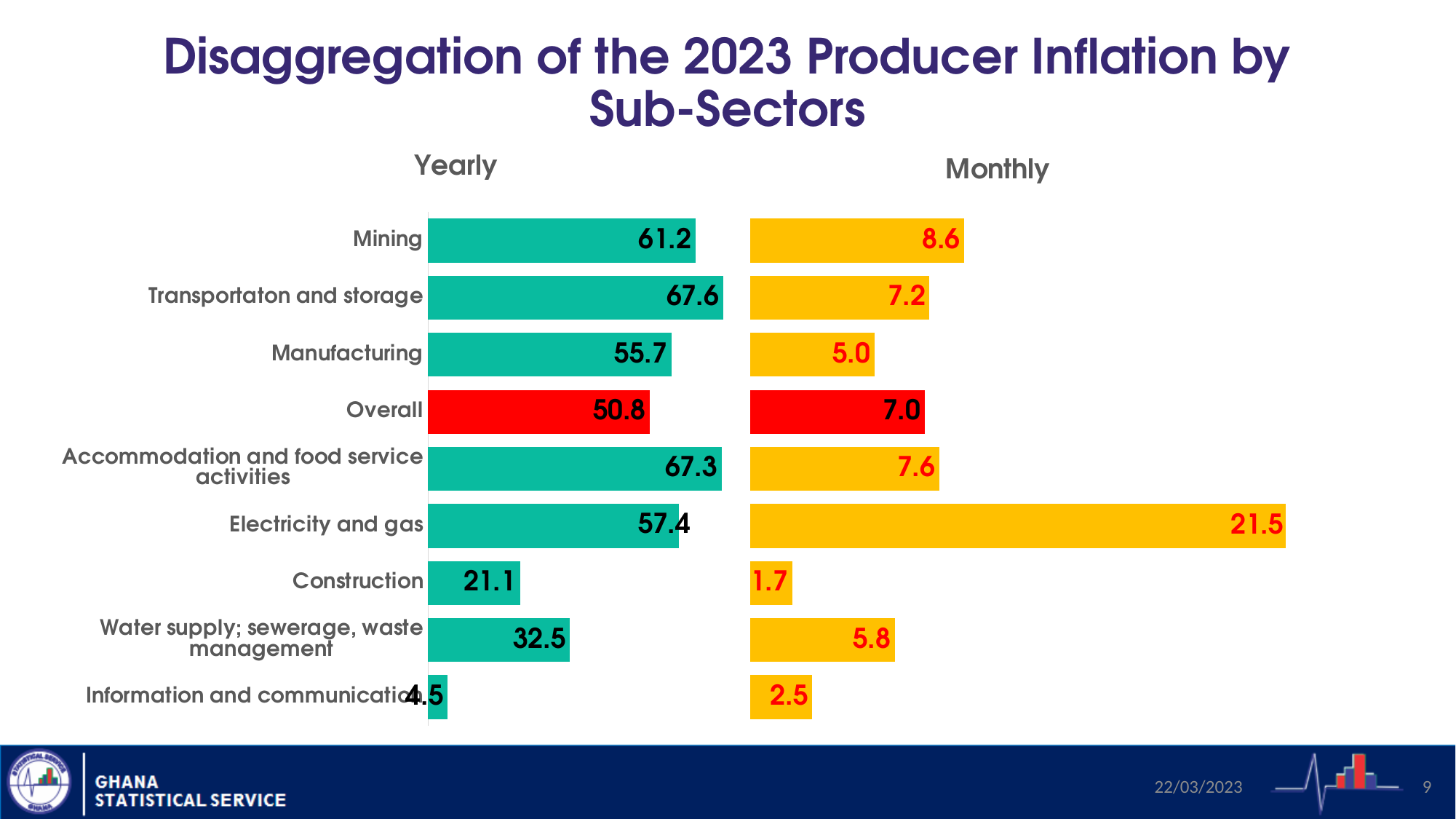

# Disaggregation of the 2023 Producer Inflation by Sub-Sectors

### Chart:

| Category | Yearly |
|---|---|
| Information and communication | 4.5 |
| Water supply; sewerage, waste management | 32.5 |
| Construction | 21.1 |
| Electricity and gas | 57.4 |
| Accommodation and food service activities | 67.3 |
| Overall | 50.8 |
| Manufacturing | 55.7 |
| Transportaton and storage | 67.6 |
| Mining | 61.2 |

### Chart:

| Category | Monthly |
|---|---|
| Information and communication | 2.5 |
| Water supply; sewerage, waste management | 5.8 |
| Construction | 1.7 |
| Electricity and gas | 21.5 |
| Accommodation and food service activities | 7.6 |
| Overall | 7.0 |
| Manufacturing | 5.0 |
| Transportaton and storage | 7.2 |
| Mining | 8.6 |

### Chart

| Category |
|---|
22/03/2023
9